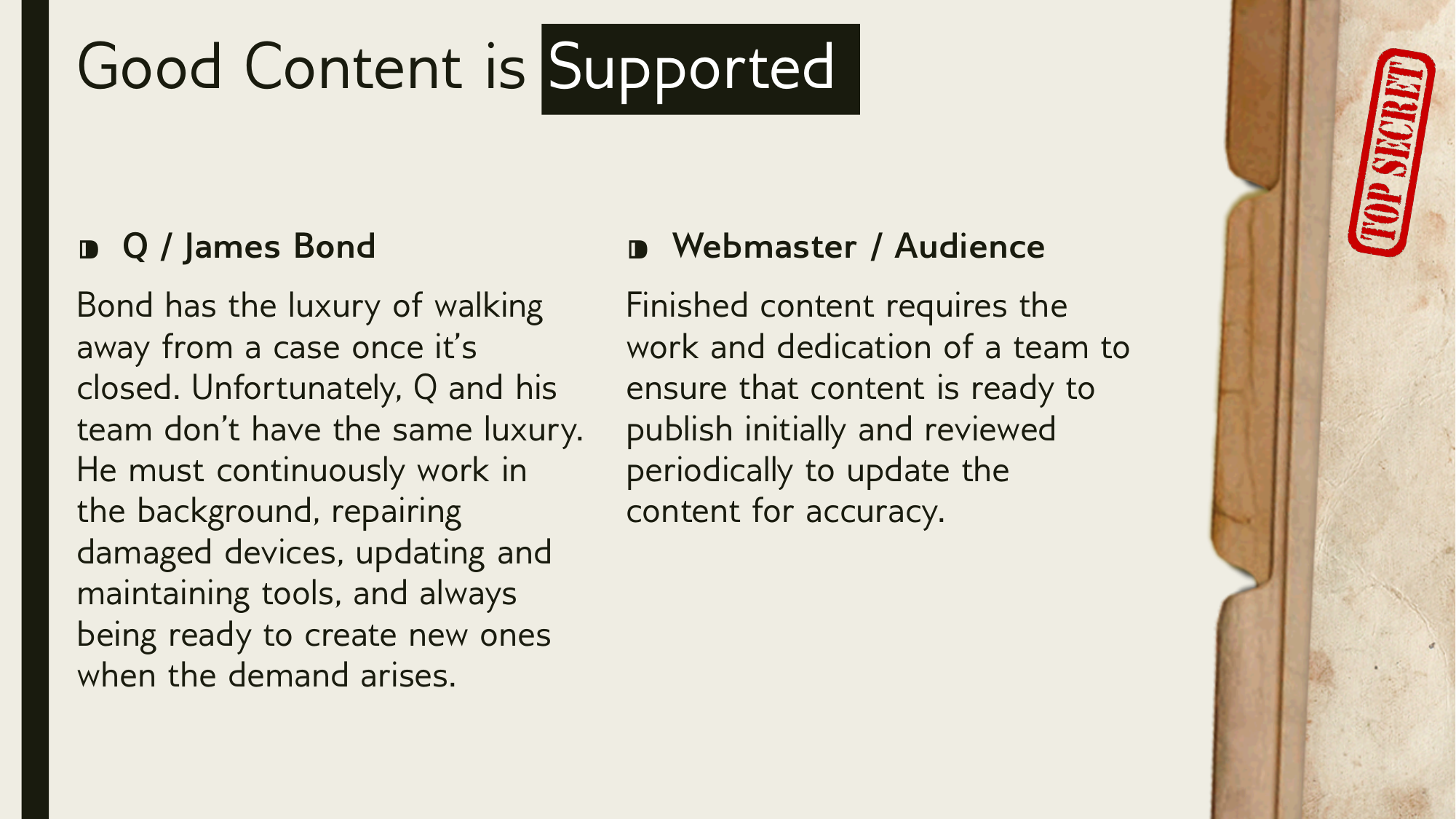

# Good Content is Supported
Q / James Bond
Bond has the luxury of walking away from a case once it’s closed. Unfortunately, Q and his team don’t have the same luxury. He must continuously work in the background, repairing damaged devices, updating and maintaining tools, and always being ready to create new ones when the demand arises.

Webmaster / Audience
Finished content requires the work and dedication of a team to ensure that content is ready to publish initially and reviewed periodically to update the content for accuracy.